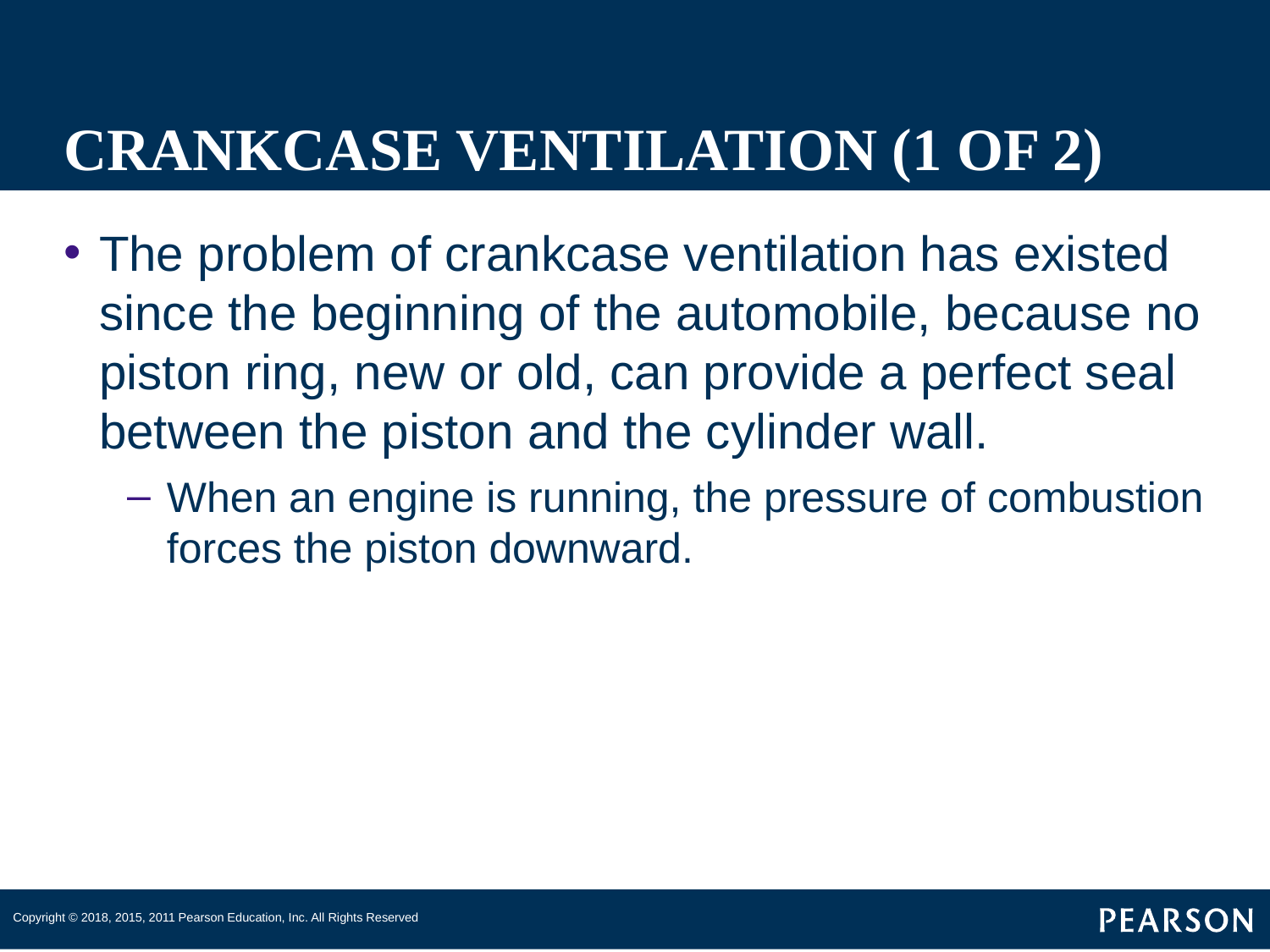

# CRANKCASE VENTILATION (1 OF 2)
The problem of crankcase ventilation has existed since the beginning of the automobile, because no piston ring, new or old, can provide a perfect seal between the piston and the cylinder wall.
When an engine is running, the pressure of combustion forces the piston downward.